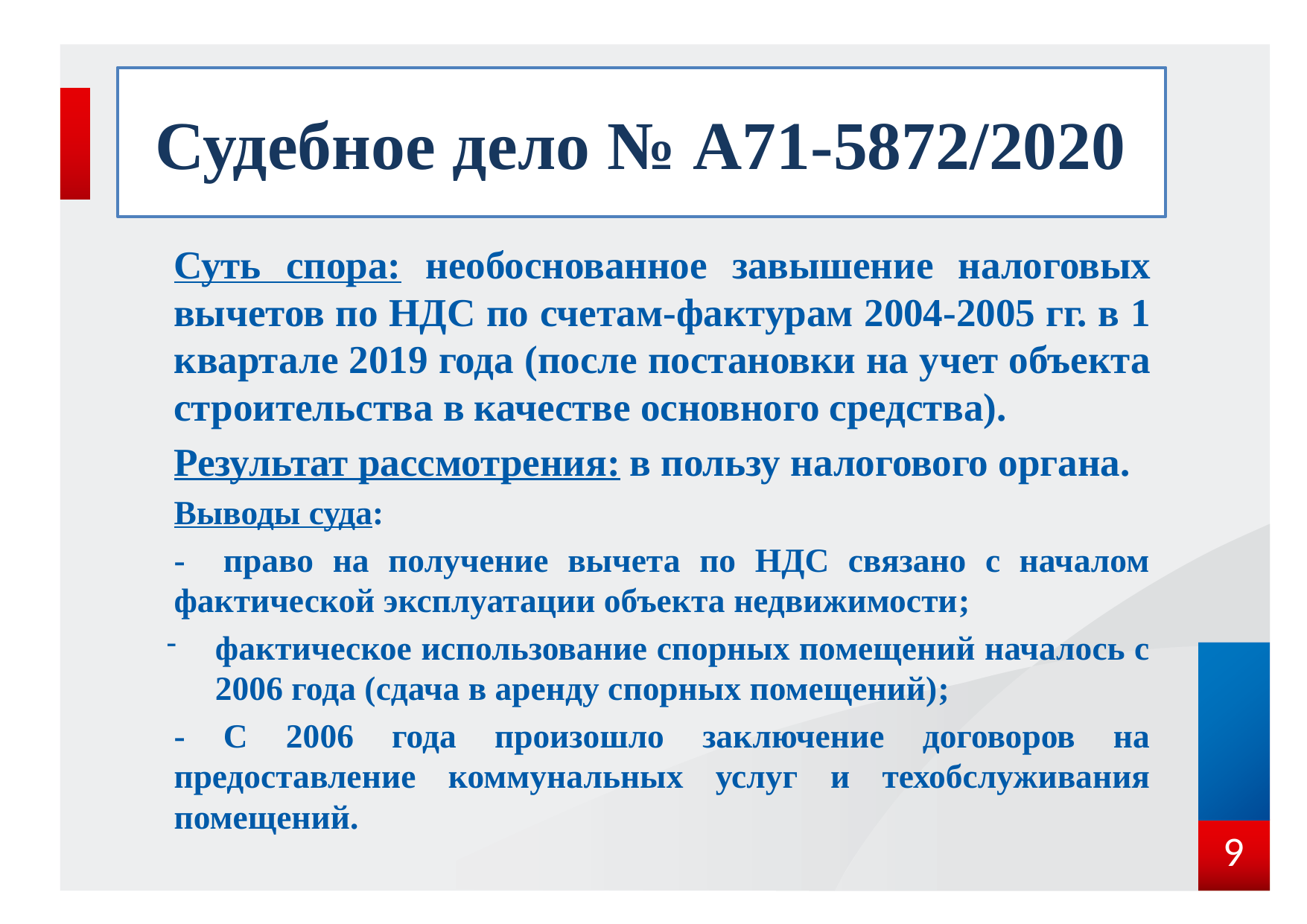

# Судебное дело № А71-5872/2020
Суть спора: необоснованное завышение налоговых вычетов по НДС по счетам-фактурам 2004-2005 гг. в 1 квартале 2019 года (после постановки на учет объекта строительства в качестве основного средства).
Результат рассмотрения: в пользу налогового органа.
Выводы суда:
-  право на получение вычета по НДС связано с началом фактической эксплуатации объекта недвижимости;
фактическое использование спорных помещений началось с 2006 года (сдача в аренду спорных помещений);
- С 2006 года произошло заключение договоров на предоставление коммунальных услуг и техобслуживания помещений.

9